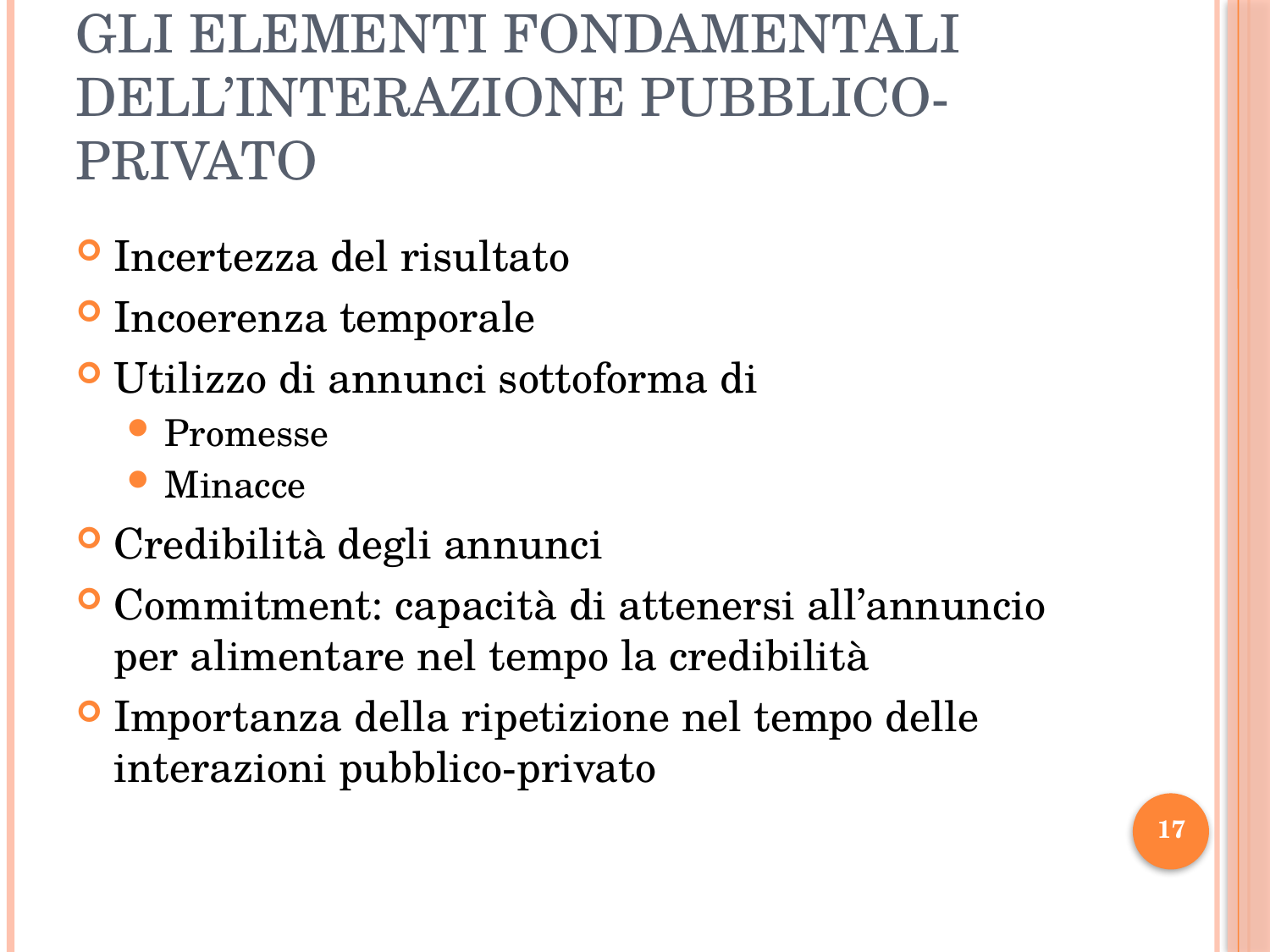

# Gli elementi fondamentali dell’interazione pubblico-privato
Incertezza del risultato
Incoerenza temporale
Utilizzo di annunci sottoforma di
Promesse
Minacce
Credibilità degli annunci
Commitment: capacità di attenersi all’annuncio per alimentare nel tempo la credibilità
Importanza della ripetizione nel tempo delle interazioni pubblico-privato
17